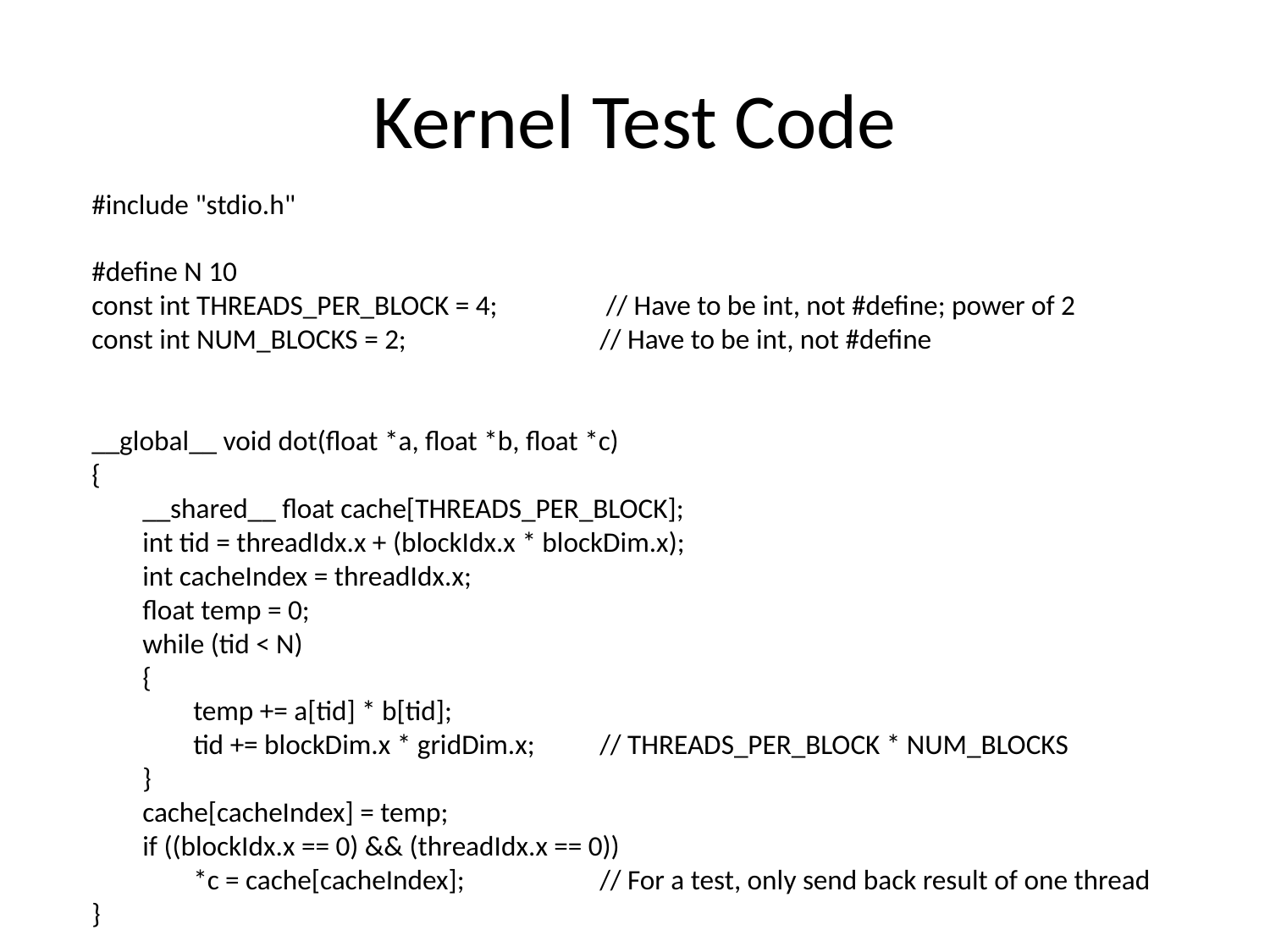

# Kernel Test Code
#include "stdio.h"

#define N 10
const int THREADS_PER_BLOCK = 4;   	 // Have to be int, not #define; power of 2
const int NUM_BLOCKS = 2;		// Have to be int, not #define

__global__ void dot(float *a, float *b, float *c)
{
        __shared__ float cache[THREADS_PER_BLOCK];
        int tid = threadIdx.x + (blockIdx.x * blockDim.x);
        int cacheIndex = threadIdx.x;
        float temp = 0;
        while (tid < N)
        {
                temp += a[tid] * b[tid];
                tid += blockDim.x * gridDim.x; 	// THREADS_PER_BLOCK * NUM_BLOCKS
        }
        cache[cacheIndex] = temp;
        if ((blockIdx.x == 0) && (threadIdx.x == 0))
                *c = cache[cacheIndex];		// For a test, only send back result of one thread
}